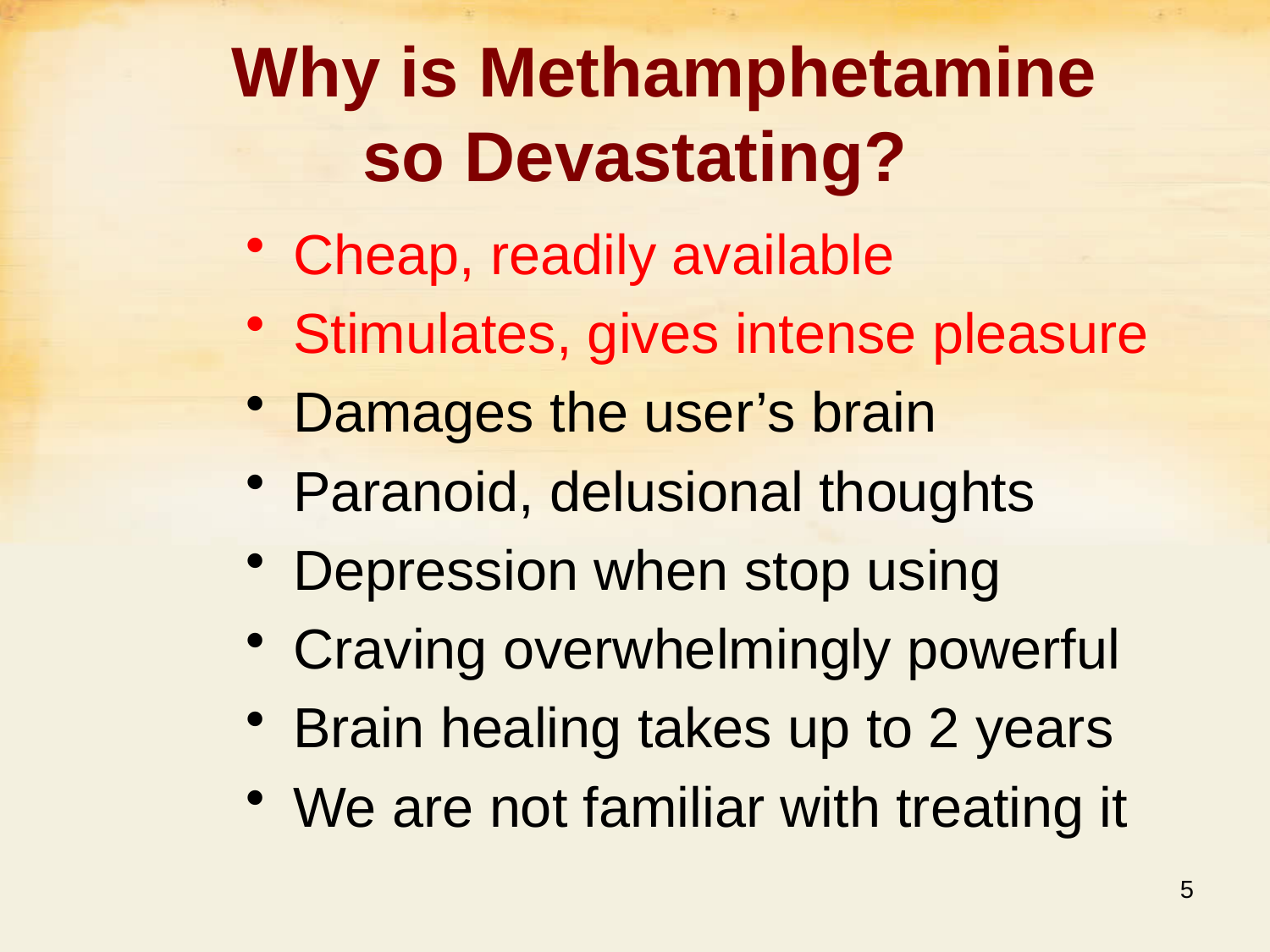

# Why is Methamphetamine so Devastating?
Cheap, readily available
Stimulates, gives intense pleasure
Damages the user’s brain
Paranoid, delusional thoughts
Depression when stop using
Craving overwhelmingly powerful
Brain healing takes up to 2 years
We are not familiar with treating it

5